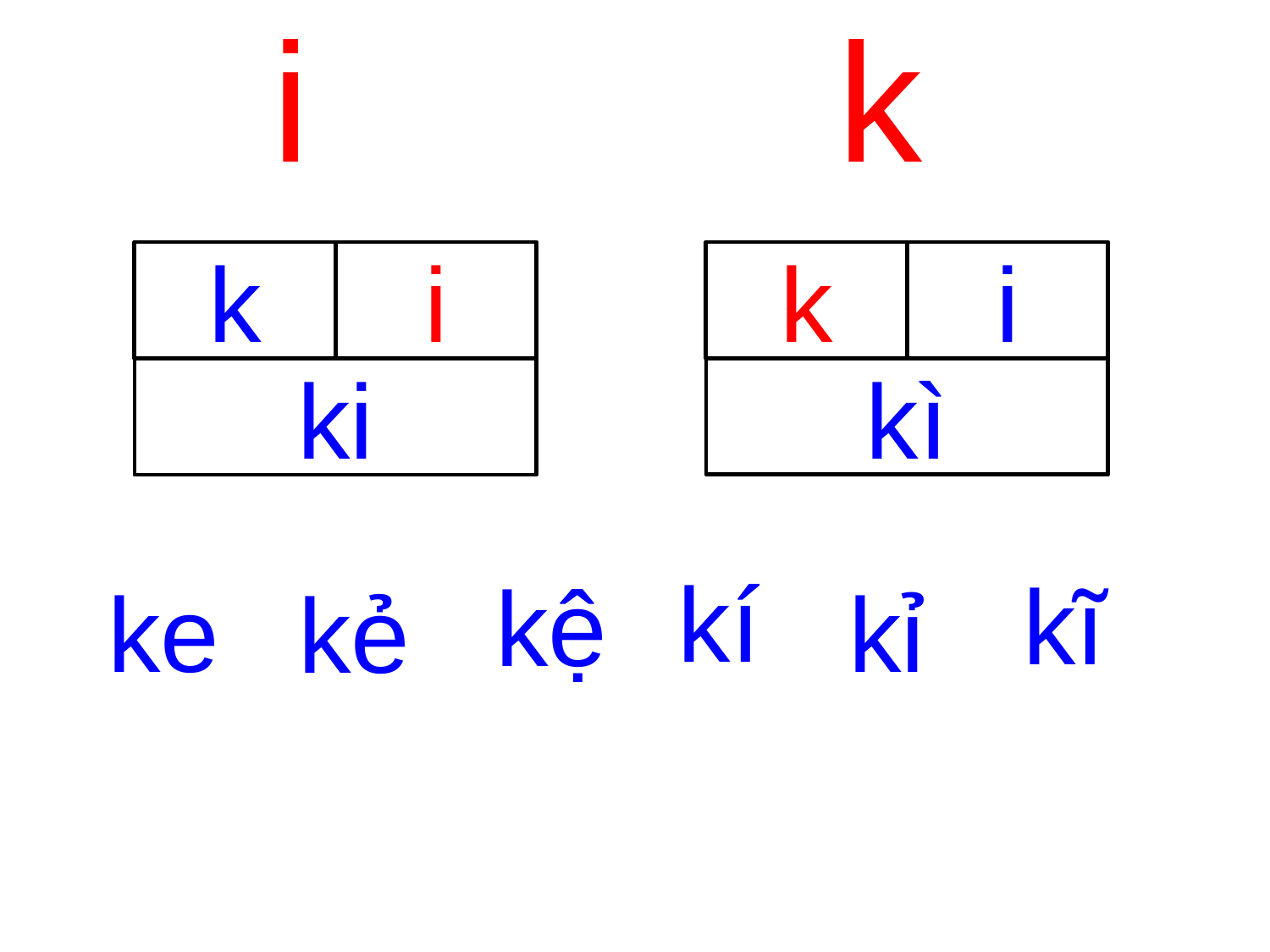

i
k
k
i
k
i
kì
ki
kí
kĩ
kệ
kỉ
ke
kẻ